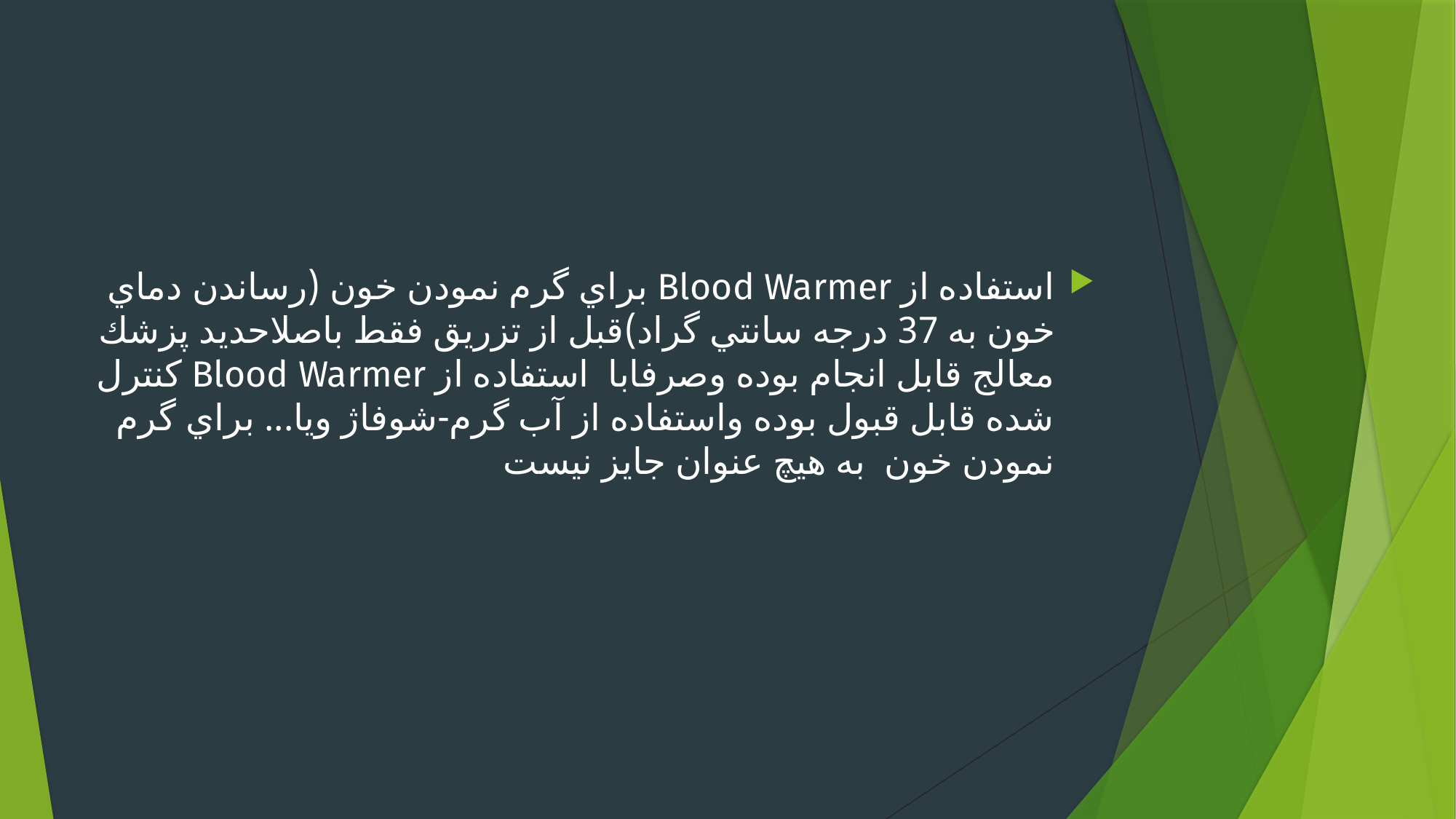

استفاده از Blood Warmer براي گرم نمودن خون (رساندن دماي خون به 37 درجه سانتي گراد)قبل از تزريق فقط باصلاحديد پزشك معالج قابل انجام بوده وصرفابا  استفاده از Blood Warmer كنترل شده قابل قبول بوده واستفاده از آب گرم-شوفاژ ويا... براي گرم نمودن خون  به هيچ عنوان جايز نيست